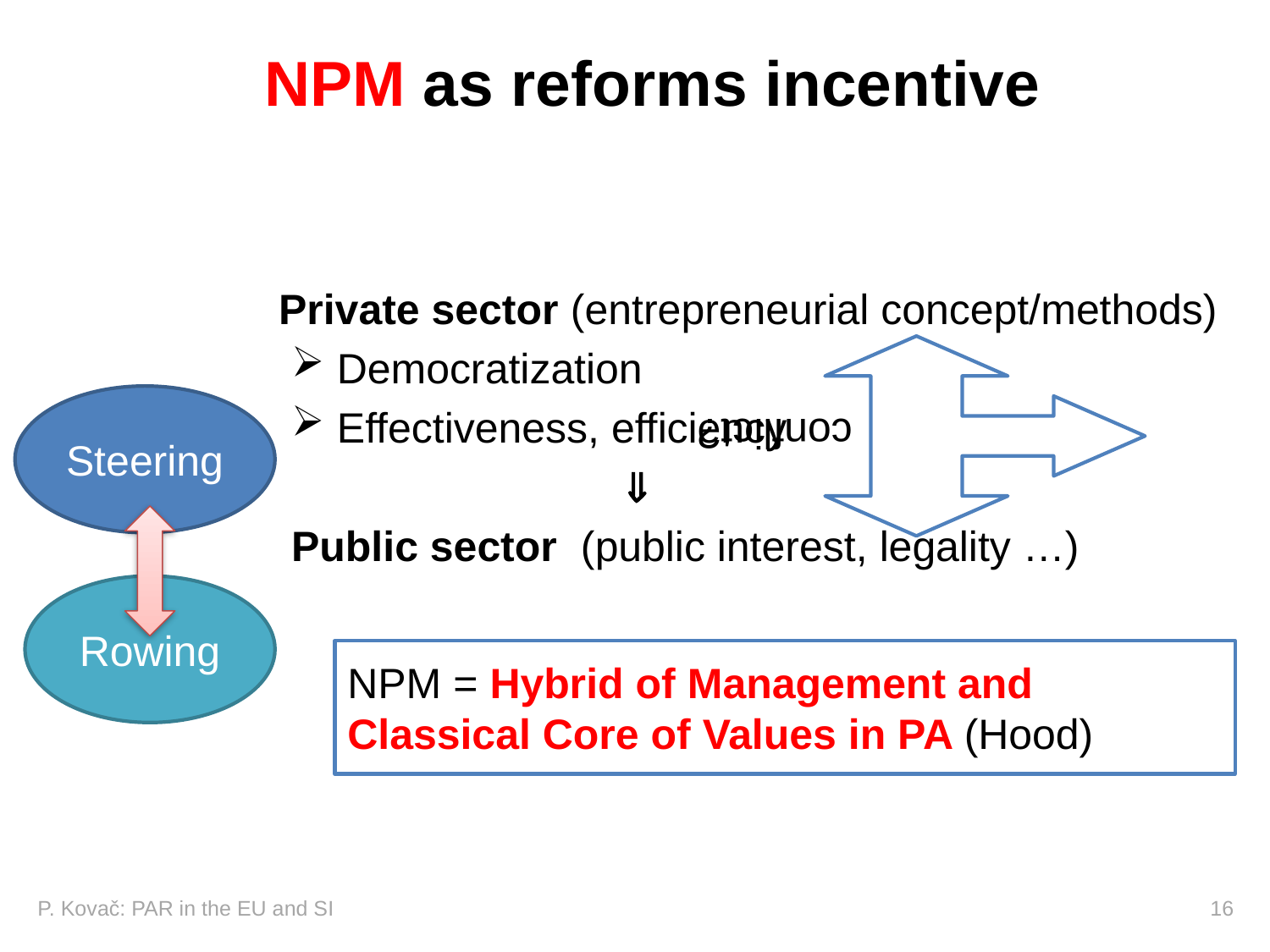

# NPM as reforms incentive
                 Private sector (entrepreneurial concept/methods)
 Democratization
 Effectiveness, efficiency
			    ⇓
Public sector  (public interest, legality …)

          conflict?
Steering

Rowing
NPM = Hybrid of Management and
Classical Core of Values in PA (Hood)
P. Kovač: PAR in the EU and SI                                  				  		     16